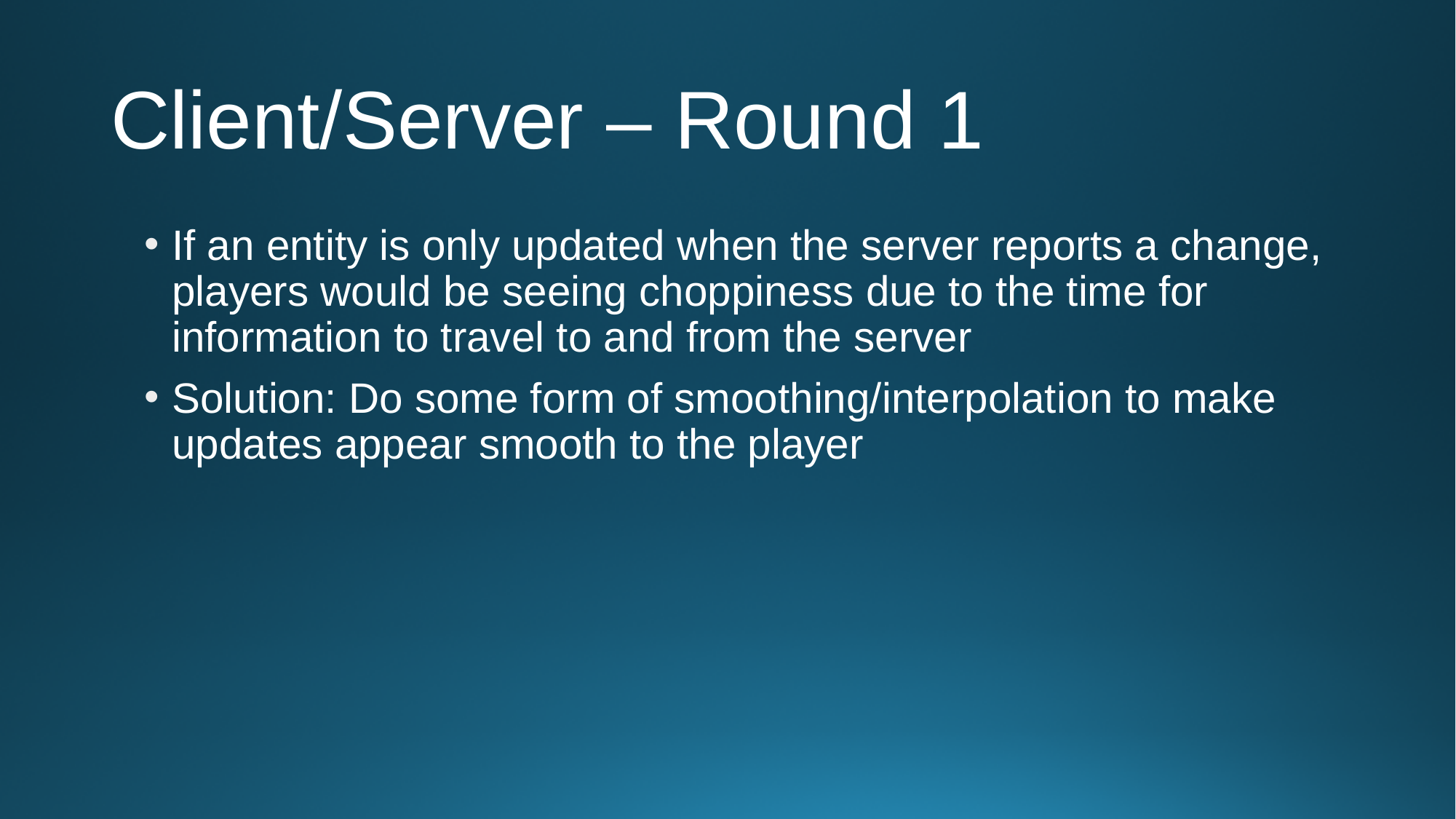

# Client/Server – Round 1
If an entity is only updated when the server reports a change, players would be seeing choppiness due to the time for information to travel to and from the server
Solution: Do some form of smoothing/interpolation to make updates appear smooth to the player